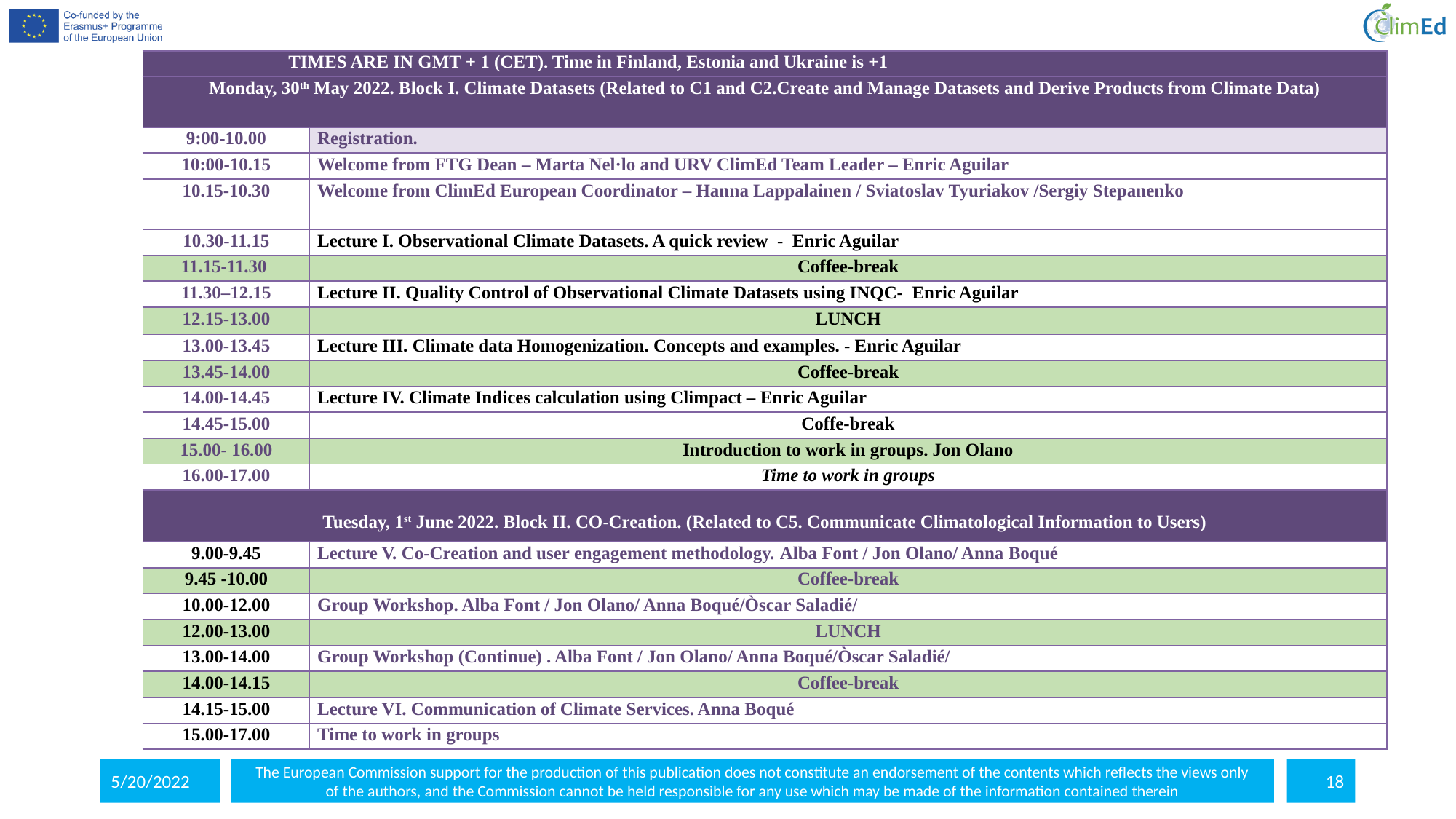

| TIMES ARE IN GMT + 1 (CET). Time in Finland, Estonia and Ukraine is +1 |  |
| --- | --- |
| Monday, 30th May 2022. Block I. Climate Datasets (Related to C1 and C2.Create and Manage Datasets and Derive Products from Climate Data) |  |
| 9:00-10.00 | Registration. |
| 10:00-10.15 | Welcome from FTG Dean – Marta Nel·lo and URV ClimEd Team Leader – Enric Aguilar |
| 10.15-10.30 | Welcome from ClimEd European Coordinator – Hanna Lappalainen / Sviatoslav Tyuriakov /Sergiy Stepanenko |
| 10.30-11.15 | Lecture I. Observational Climate Datasets. A quick review - Enric Aguilar |
| 11.15-11.30 | Coffee-break |
| 11.30–12.15 | Lecture II. Quality Control of Observational Climate Datasets using INQC- Enric Aguilar |
| 12.15-13.00 | LUNCH |
| 13.00-13.45 | Lecture III. Climate data Homogenization. Concepts and examples. - Enric Aguilar |
| 13.45-14.00 | Coffee-break |
| 14.00-14.45 | Lecture IV. Climate Indices calculation using Climpact – Enric Aguilar |
| 14.45-15.00 | Coffe-break |
| 15.00- 16.00 | Introduction to work in groups. Jon Olano |
| 16.00-17.00 | Time to work in groups |
| Tuesday, 1st June 2022. Block II. CO-Creation. (Related to C5. Communicate Climatological Information to Users) |  |
| 9.00-9.45 | Lecture V. Co-Creation and user engagement methodology. Alba Font / Jon Olano/ Anna Boqué |
| 9.45 -10.00 | Coffee-break |
| 10.00-12.00 | Group Workshop. Alba Font / Jon Olano/ Anna Boqué/Òscar Saladié/ |
| 12.00-13.00 | LUNCH |
| 13.00-14.00 | Group Workshop (Continue) . Alba Font / Jon Olano/ Anna Boqué/Òscar Saladié/ |
| 14.00-14.15 | Coffee-break |
| 14.15-15.00 | Lecture VI. Communication of Climate Services. Anna Boqué |
| 15.00-17.00 | Time to work in groups |
5/20/2022
The European Commission support for the production of this publication does not constitute an endorsement of the contents which reflects the views only
of the authors, and the Commission cannot be held responsible for any use which may be made of the information contained therein
18